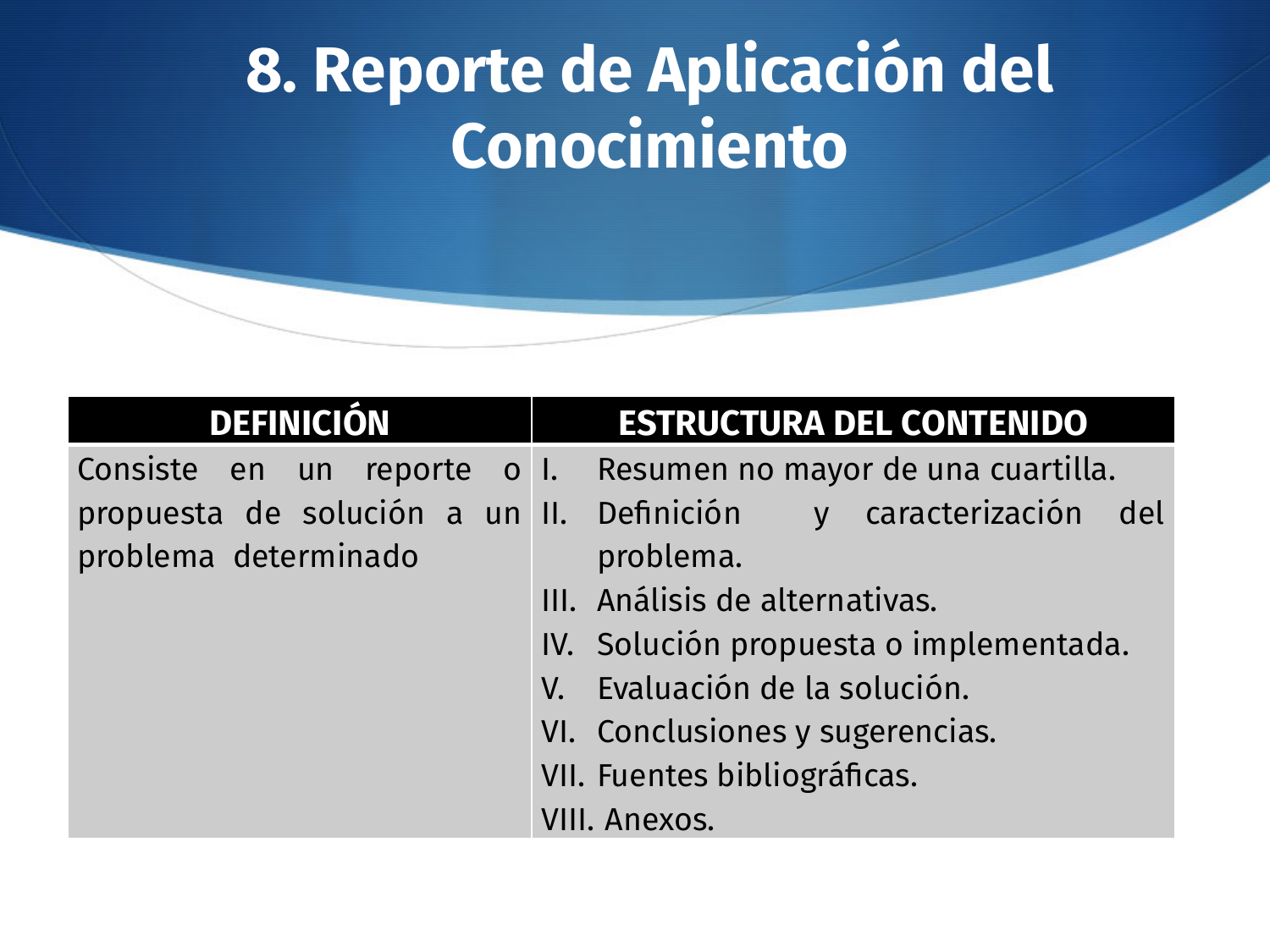

# 8. Reporte de Aplicación del Conocimiento
| DEFINICIÓN | ESTRUCTURA DEL CONTENIDO |
| --- | --- |
| Consiste en un reporte o propuesta de solución a un problema determinado | Resumen no mayor de una cuartilla. Definición y caracterización del problema. Análisis de alternativas. Solución propuesta o implementada. Evaluación de la solución. Conclusiones y sugerencias. Fuentes bibliográficas. Anexos. |